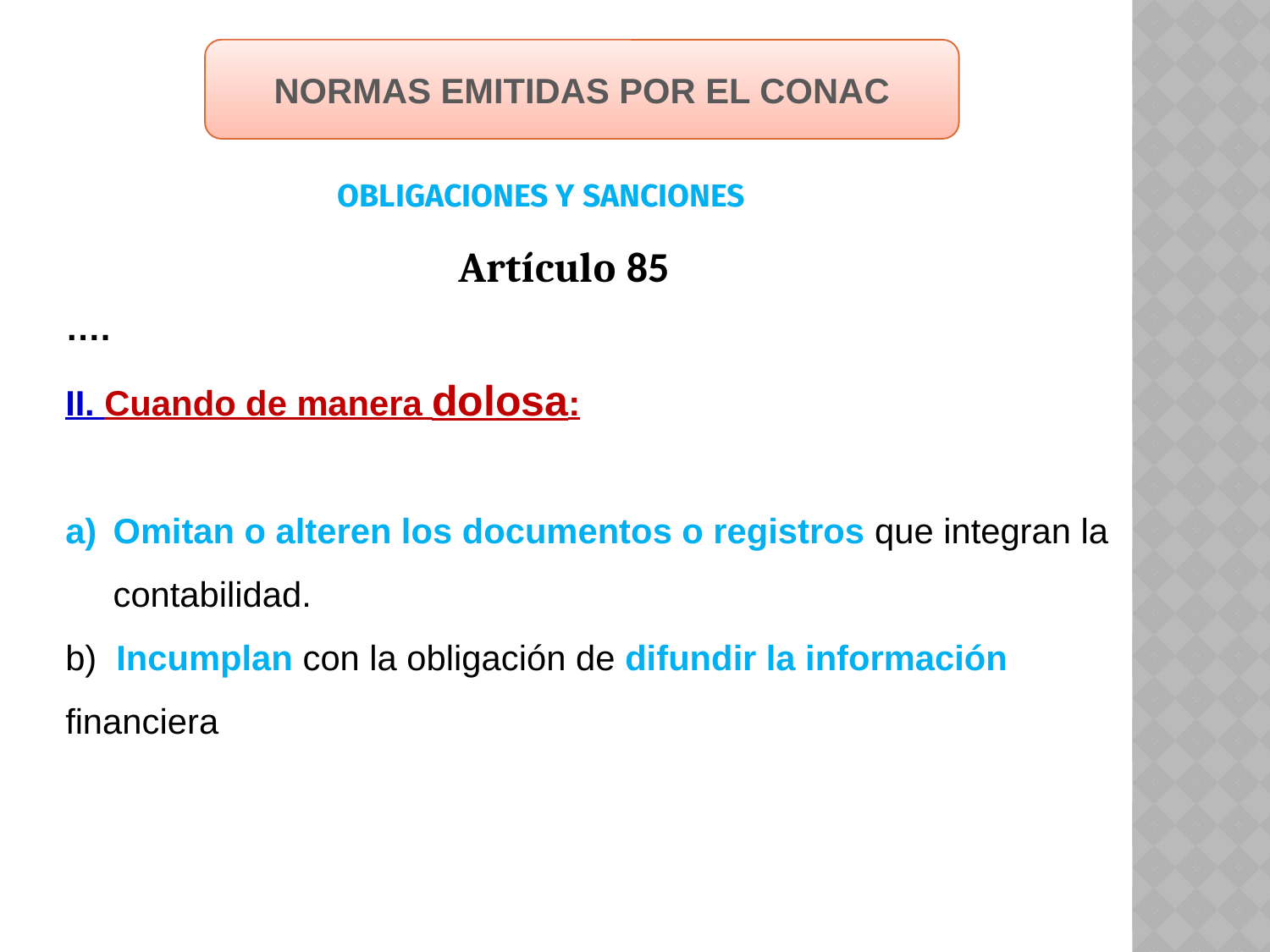

NORMAS EMITIDAS POR EL CONAC
OBLIGACIONES Y SANCIONES
Artículo 85
….
II. Cuando de manera dolosa:

Omitan o alteren los documentos o registros que integran la contabilidad.
b)  Incumplan con la obligación de difundir la información financiera